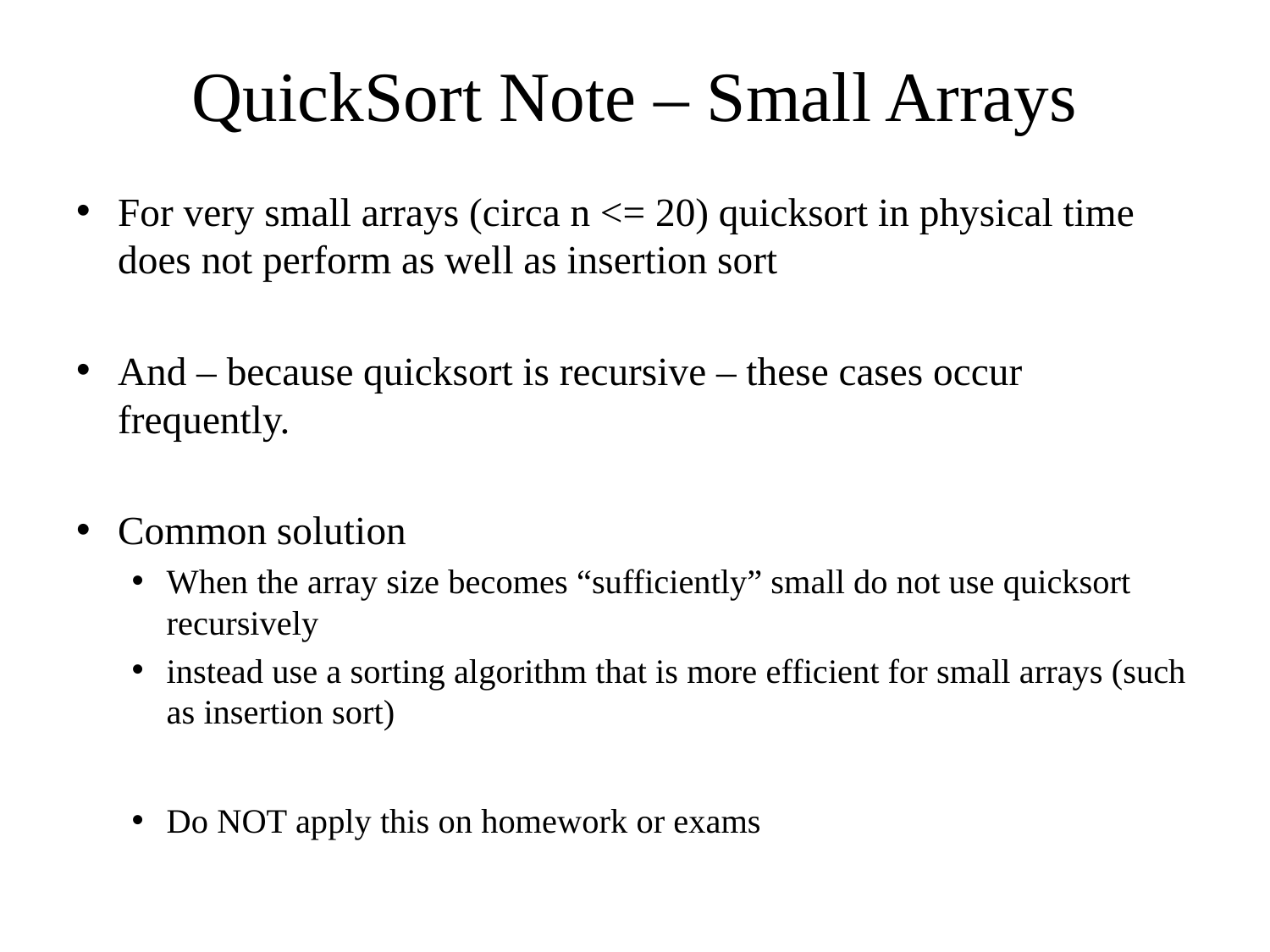

# QuickSort Note – Small Arrays
For very small arrays (circa n <= 20) quicksort in physical time does not perform as well as insertion sort

And – because quicksort is recursive – these cases occur frequently.

Common solution
When the array size becomes “sufficiently” small do not use quicksort recursively
instead use a sorting algorithm that is more efficient for small arrays (such as insertion sort)

Do NOT apply this on homework or exams